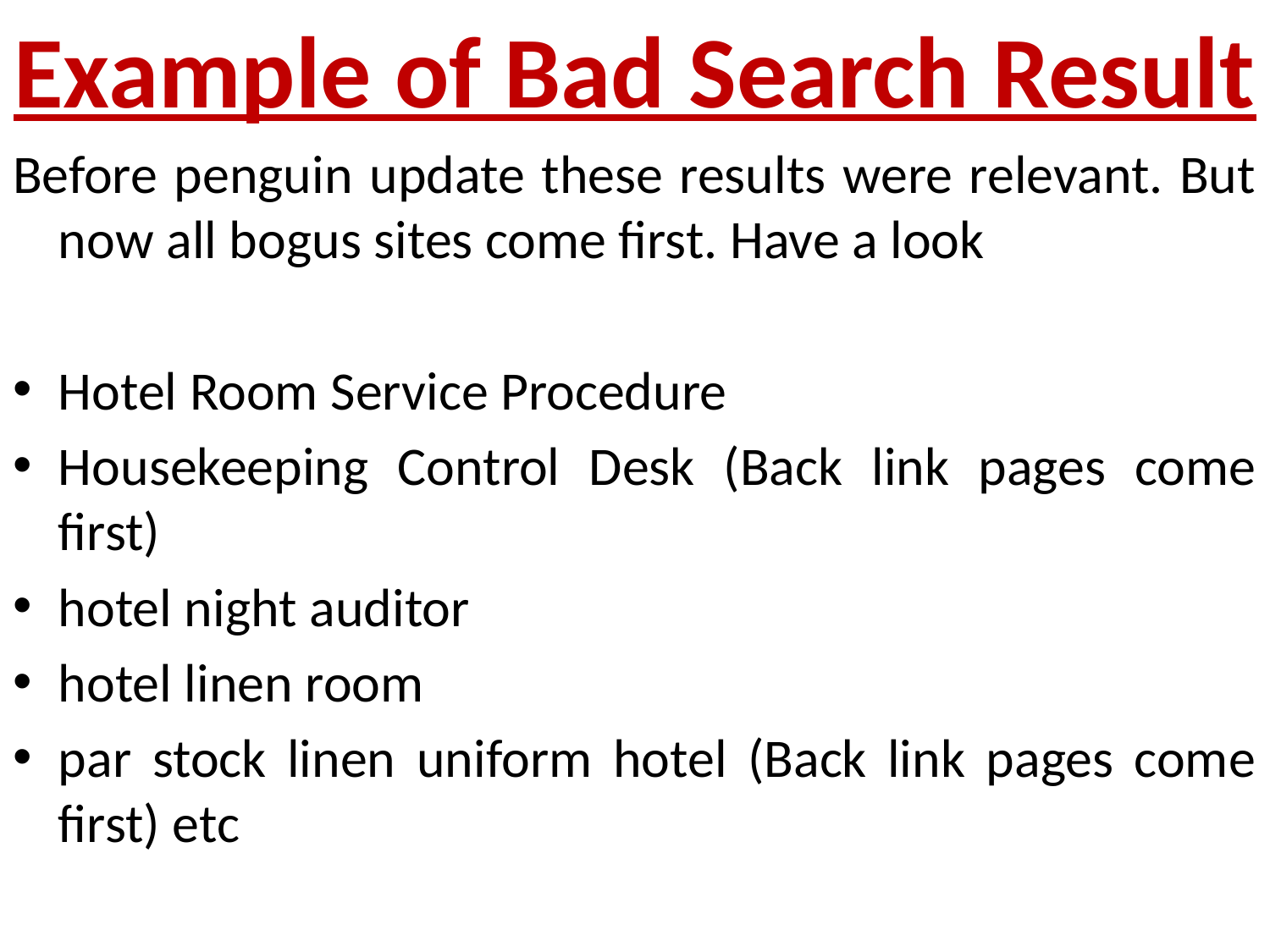

Example of Bad Search Result
Before penguin update these results were relevant. But now all bogus sites come first. Have a look

Hotel Room Service Procedure
Housekeeping Control Desk (Back link pages come first)
hotel night auditor
hotel linen room
par stock linen uniform hotel (Back link pages come first) etc